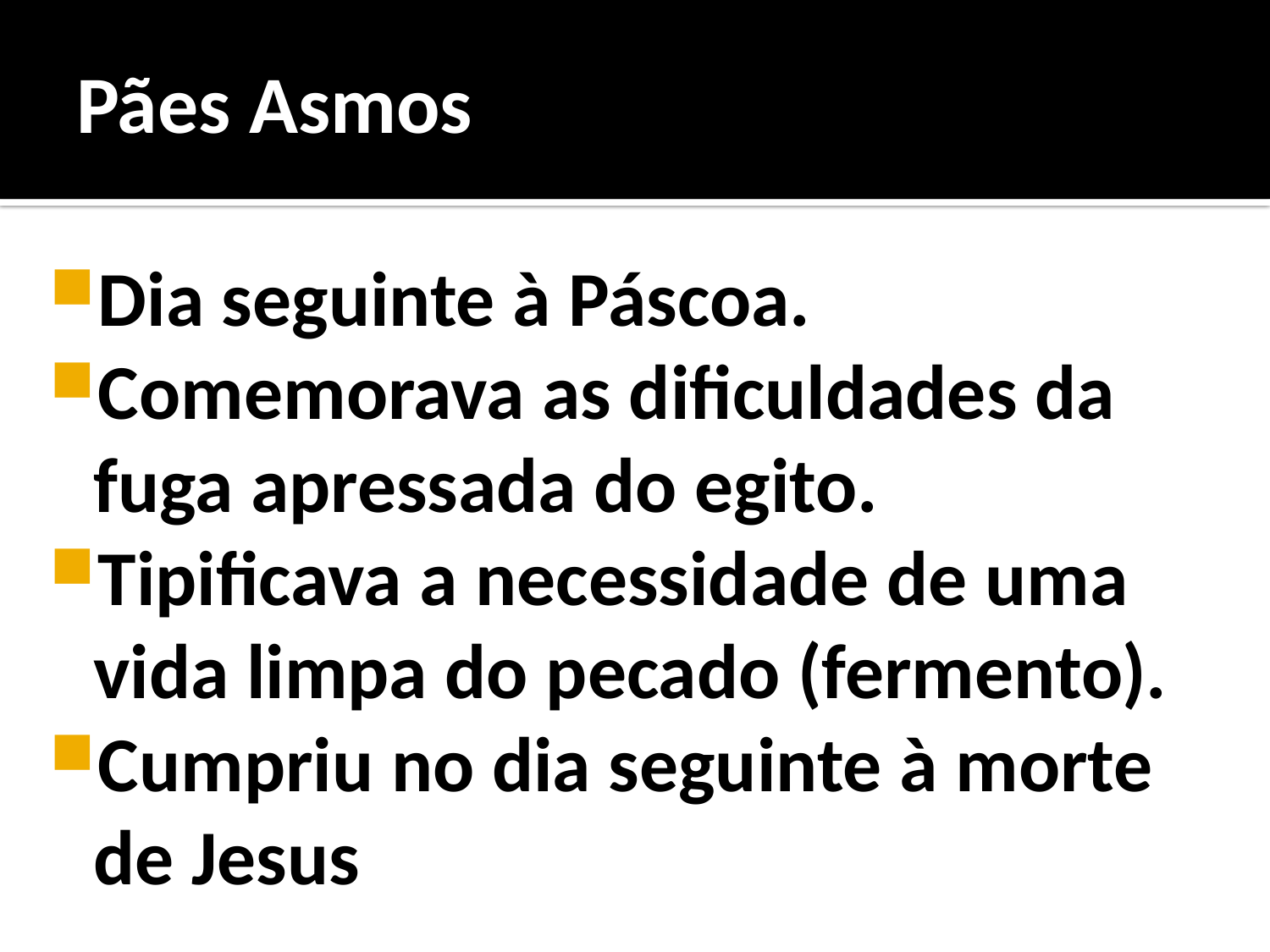

# Pães Asmos
Dia seguinte à Páscoa.
Comemorava as dificuldades da fuga apressada do egito.
Tipificava a necessidade de uma vida limpa do pecado (fermento).
Cumpriu no dia seguinte à morte de Jesus